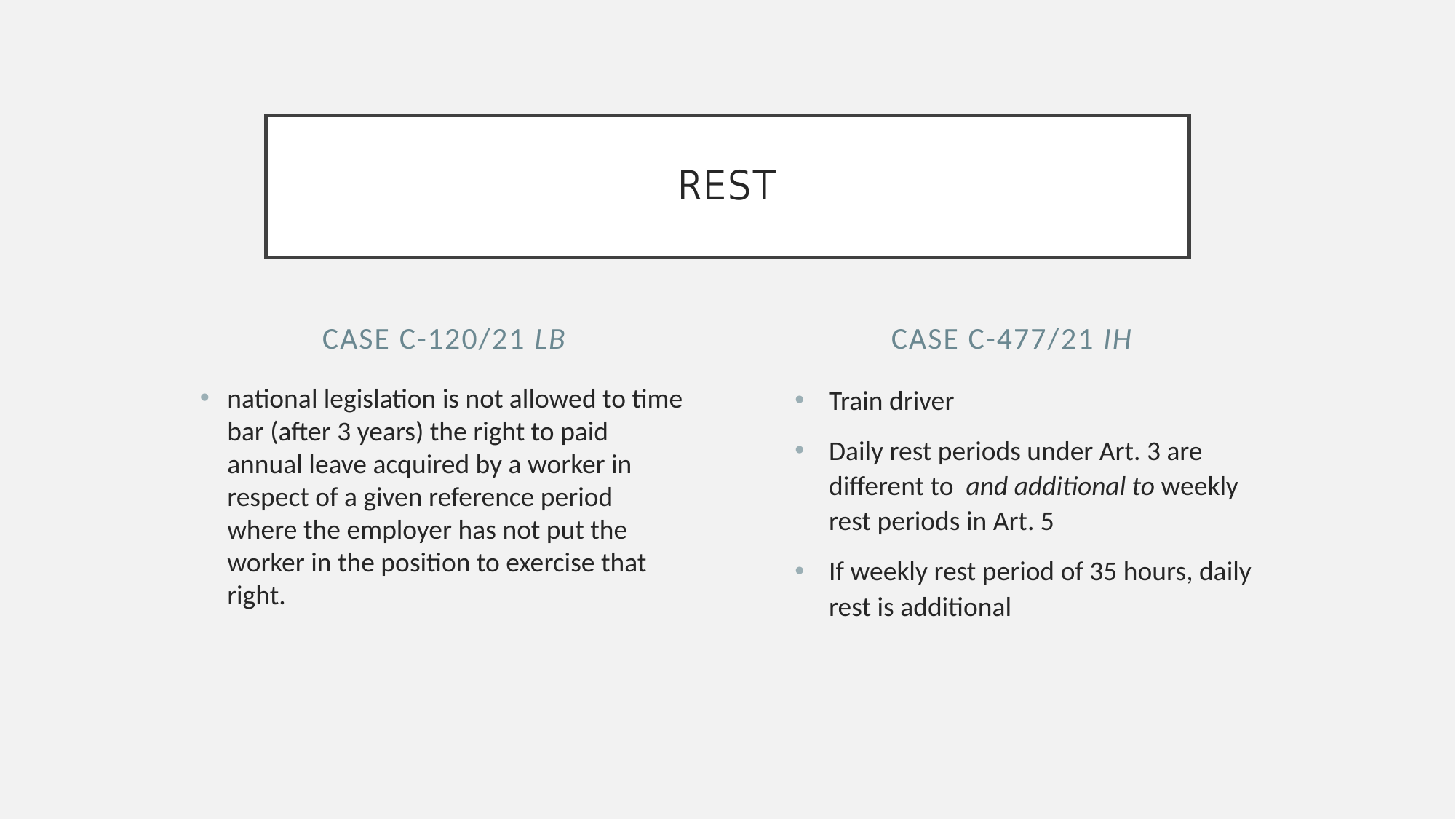

# rest
Case C-120/21 LB
Case C-477/21 IH
national legislation is not allowed to time bar (after 3 years) the right to paid annual leave acquired by a worker in respect of a given reference period where the employer has not put the worker in the position to exercise that right.
Train driver
Daily rest periods under Art. 3 are different to  and additional to weekly rest periods in Art. 5
If weekly rest period of 35 hours, daily rest is additional